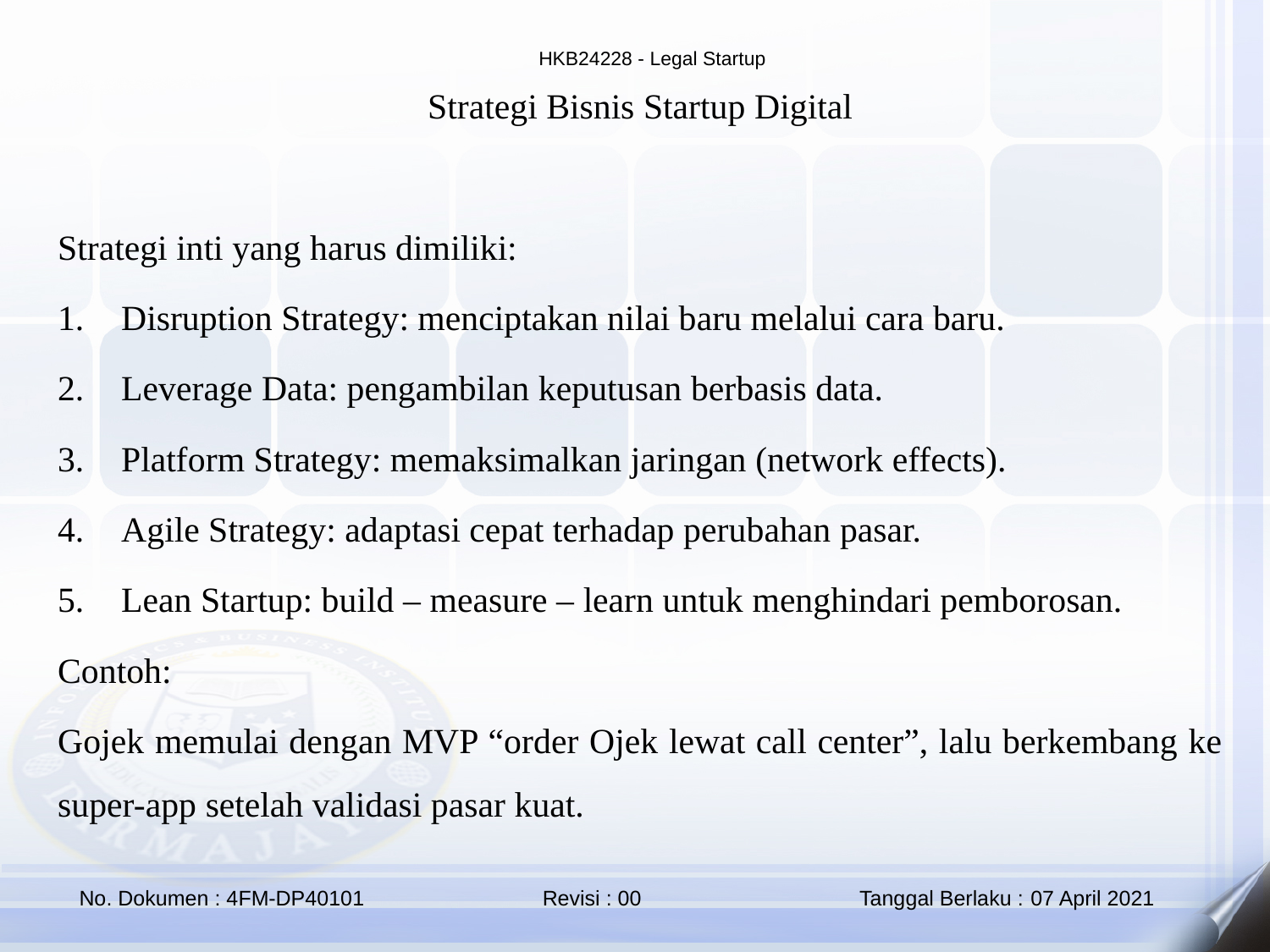

Strategi Bisnis Startup Digital

Strategi inti yang harus dimiliki:
Disruption Strategy: menciptakan nilai baru melalui cara baru.
Leverage Data: pengambilan keputusan berbasis data.
Platform Strategy: memaksimalkan jaringan (network effects).
Agile Strategy: adaptasi cepat terhadap perubahan pasar.
Lean Startup: build – measure – learn untuk menghindari pemborosan.
Contoh:
Gojek memulai dengan MVP “order Ojek lewat call center”, lalu berkembang ke super-app setelah validasi pasar kuat.